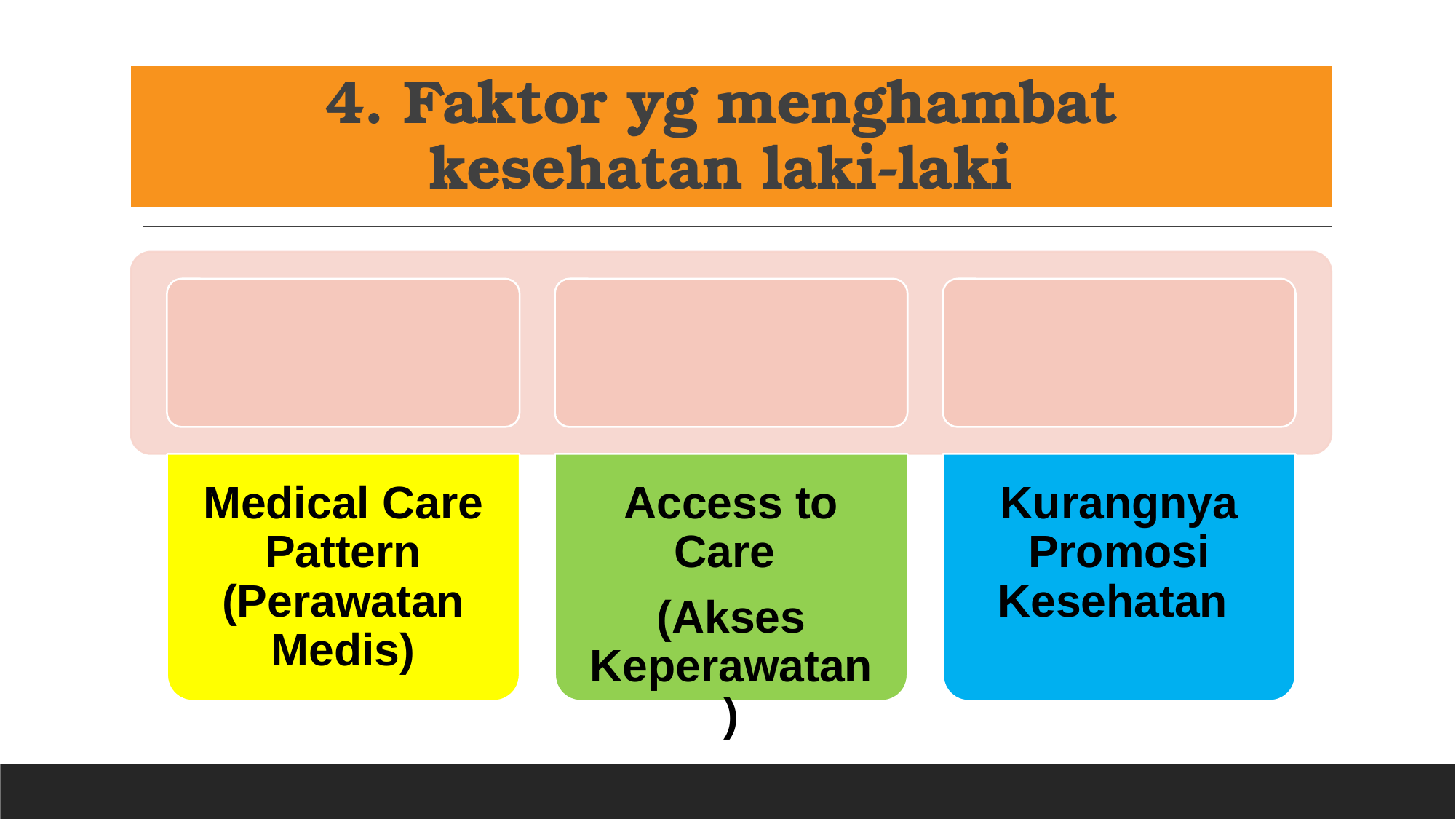

# 4. Faktor yg menghambat kesehatan laki-laki
Medical Care Pattern (Perawatan Medis)
Access to Care
(Akses Keperawatan)
Kurangnya Promosi Kesehatan